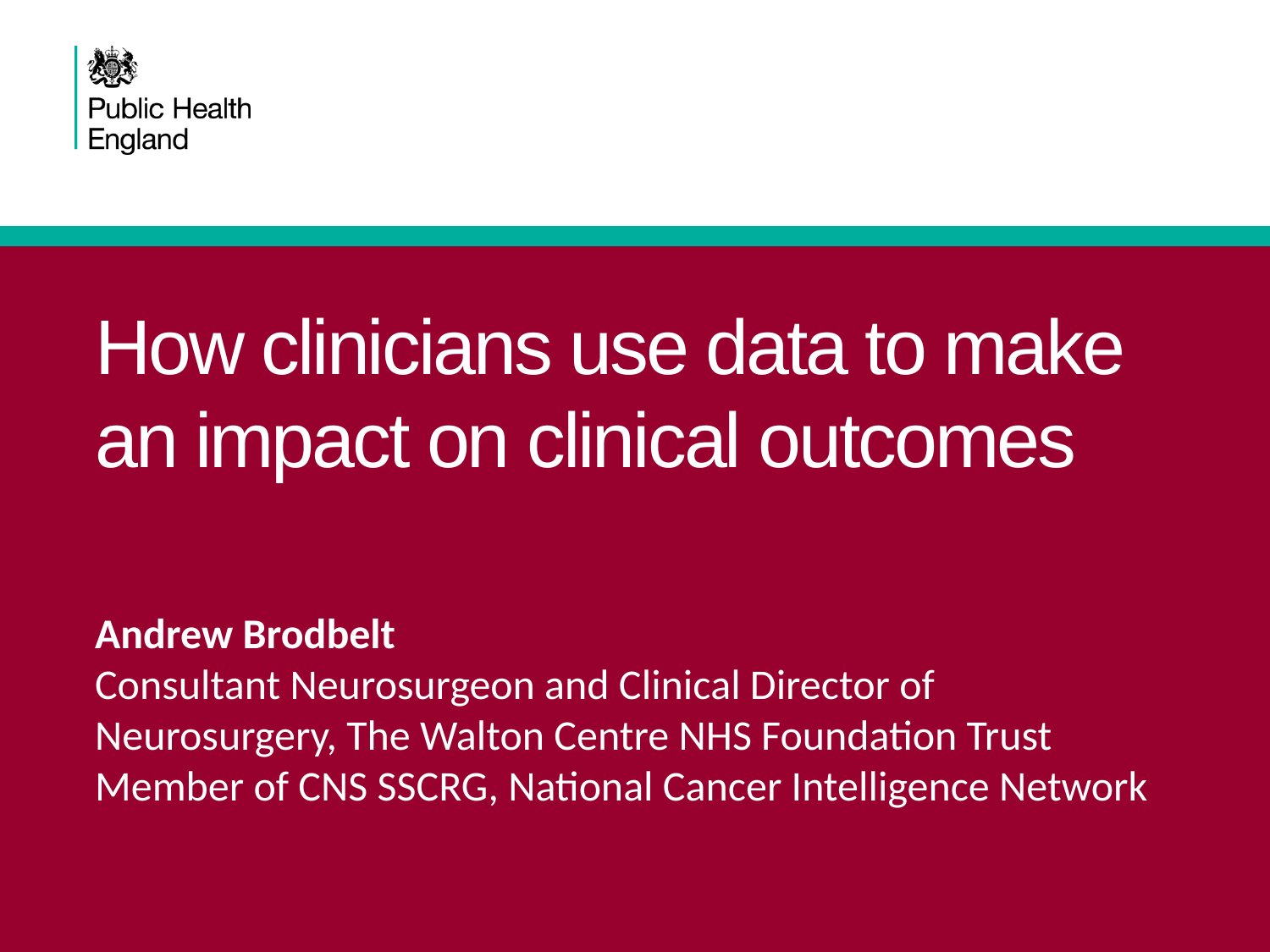

# How clinicians use data to make an impact on clinical outcomes
Andrew Brodbelt
Consultant Neurosurgeon and Clinical Director of Neurosurgery, The Walton Centre NHS Foundation Trust
Member of CNS SSCRG, National Cancer Intelligence Network